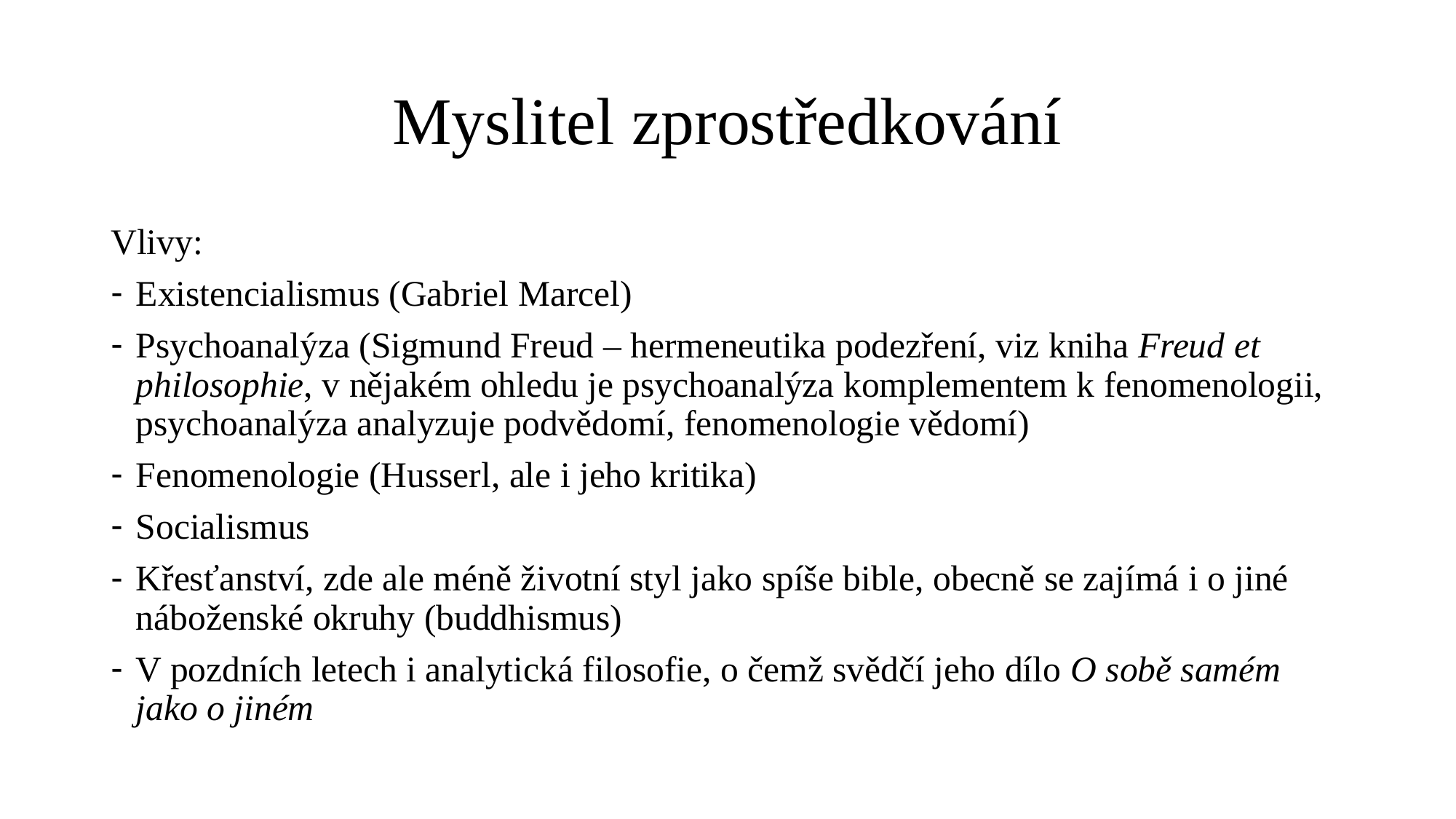

# Myslitel zprostředkování
Vlivy:
Existencialismus (Gabriel Marcel)
Psychoanalýza (Sigmund Freud – hermeneutika podezření, viz kniha Freud et philosophie, v nějakém ohledu je psychoanalýza komplementem k fenomenologii, psychoanalýza analyzuje podvědomí, fenomenologie vědomí)
Fenomenologie (Husserl, ale i jeho kritika)
Socialismus
Křesťanství, zde ale méně životní styl jako spíše bible, obecně se zajímá i o jiné náboženské okruhy (buddhismus)
V pozdních letech i analytická filosofie, o čemž svědčí jeho dílo O sobě samém jako o jiném